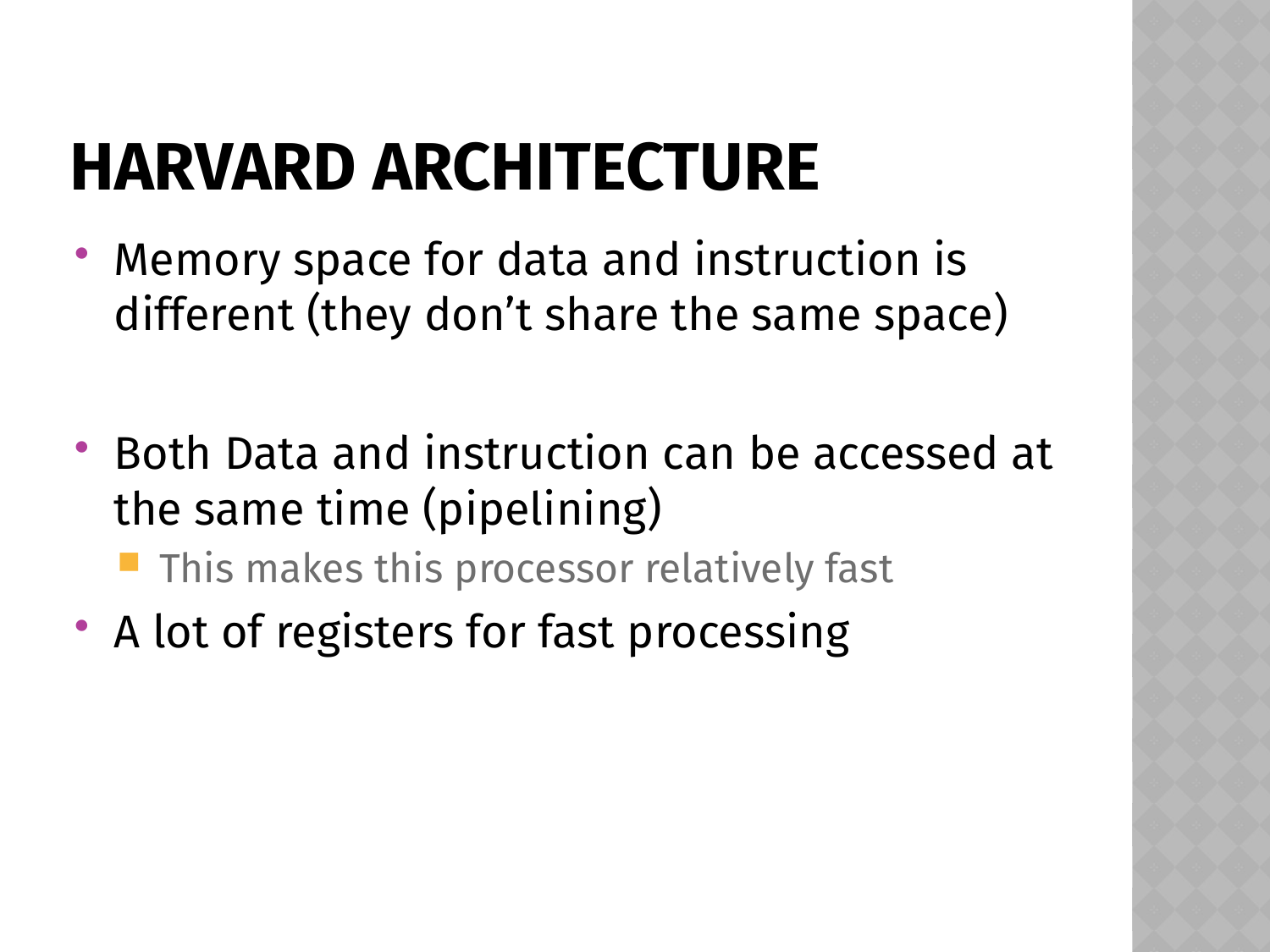

# Harvard architecture
Memory space for data and instruction is different (they don’t share the same space)

Both Data and instruction can be accessed at the same time (pipelining)
 This makes this processor relatively fast
A lot of registers for fast processing